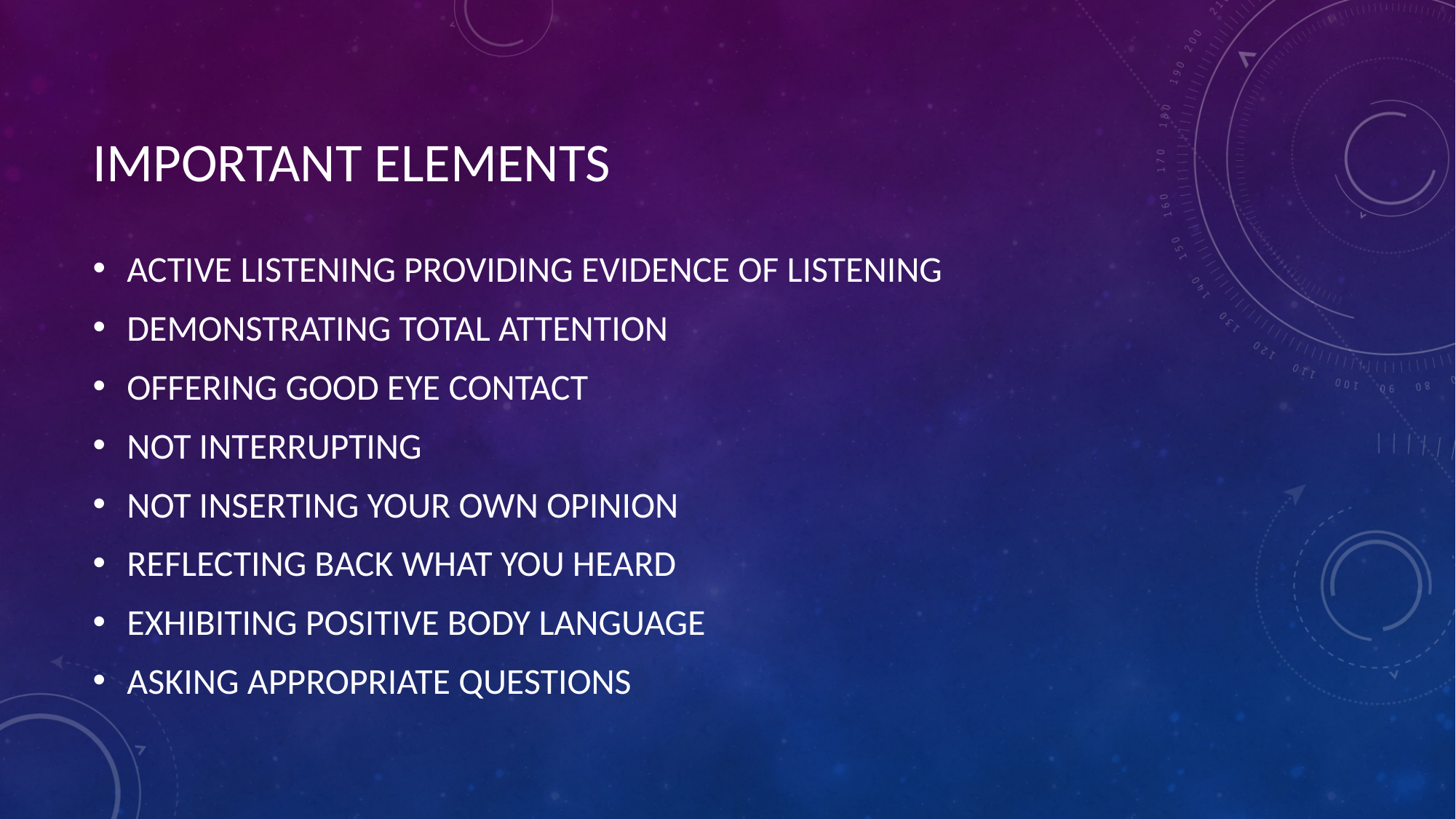

# Important Elements
ACTIVE LISTENING PROVIDING EVIDENCE OF LISTENING
DEMONSTRATING TOTAL ATTENTION
OFFERING GOOD EYE CONTACT
NOT INTERRUPTING
NOT INSERTING YOUR OWN OPINION
REFLECTING BACK WHAT YOU HEARD
EXHIBITING POSITIVE BODY LANGUAGE
ASKING APPROPRIATE QUESTIONS